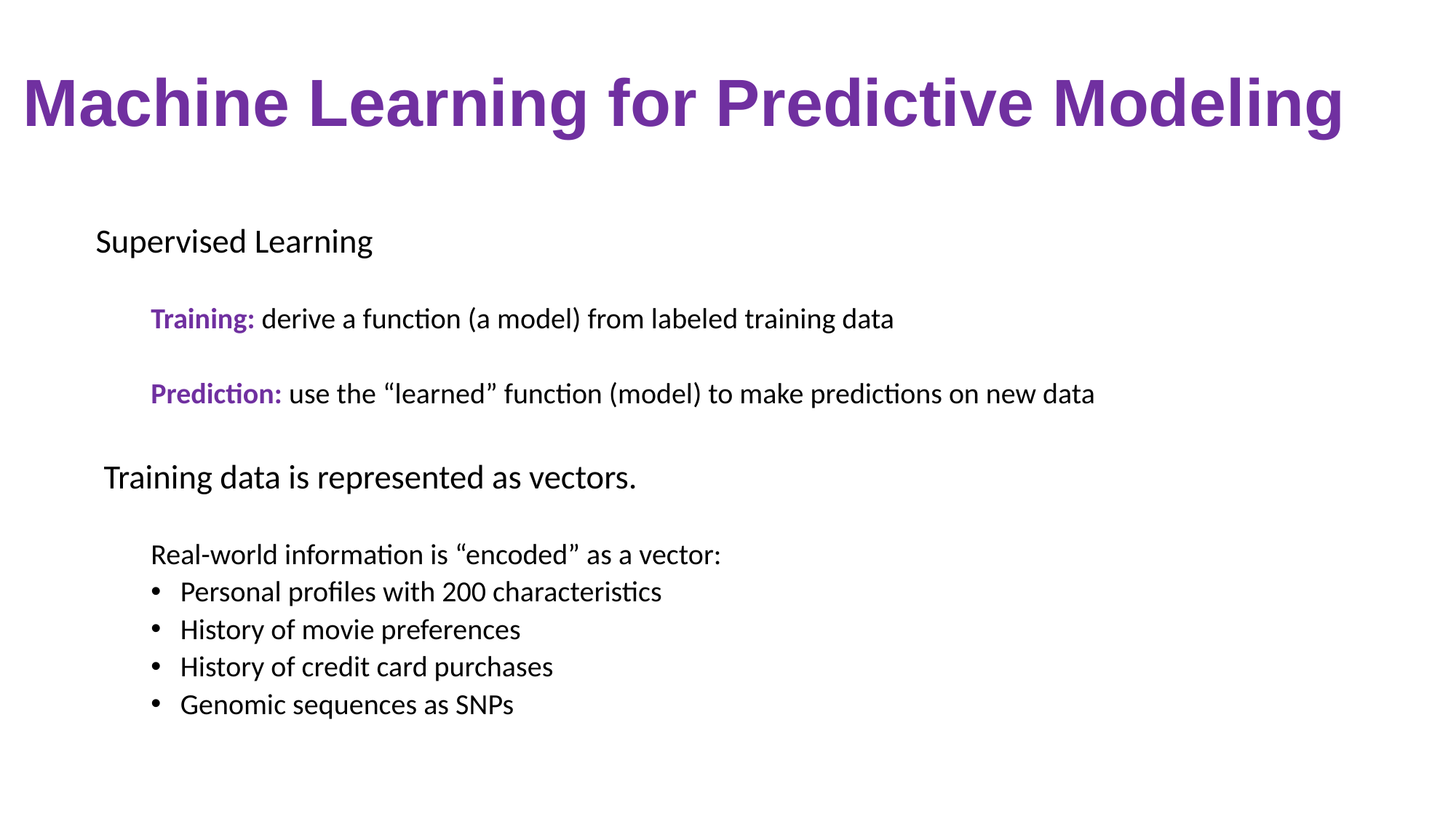

# Machine Learning for Predictive Modeling
Supervised Learning

Training: derive a function (a model) from labeled training data

Prediction: use the “learned” function (model) to make predictions on new data

Training data is represented as vectors.

Real-world information is “encoded” as a vector:
Personal profiles with 200 characteristics
History of movie preferences
History of credit card purchases
Genomic sequences as SNPs